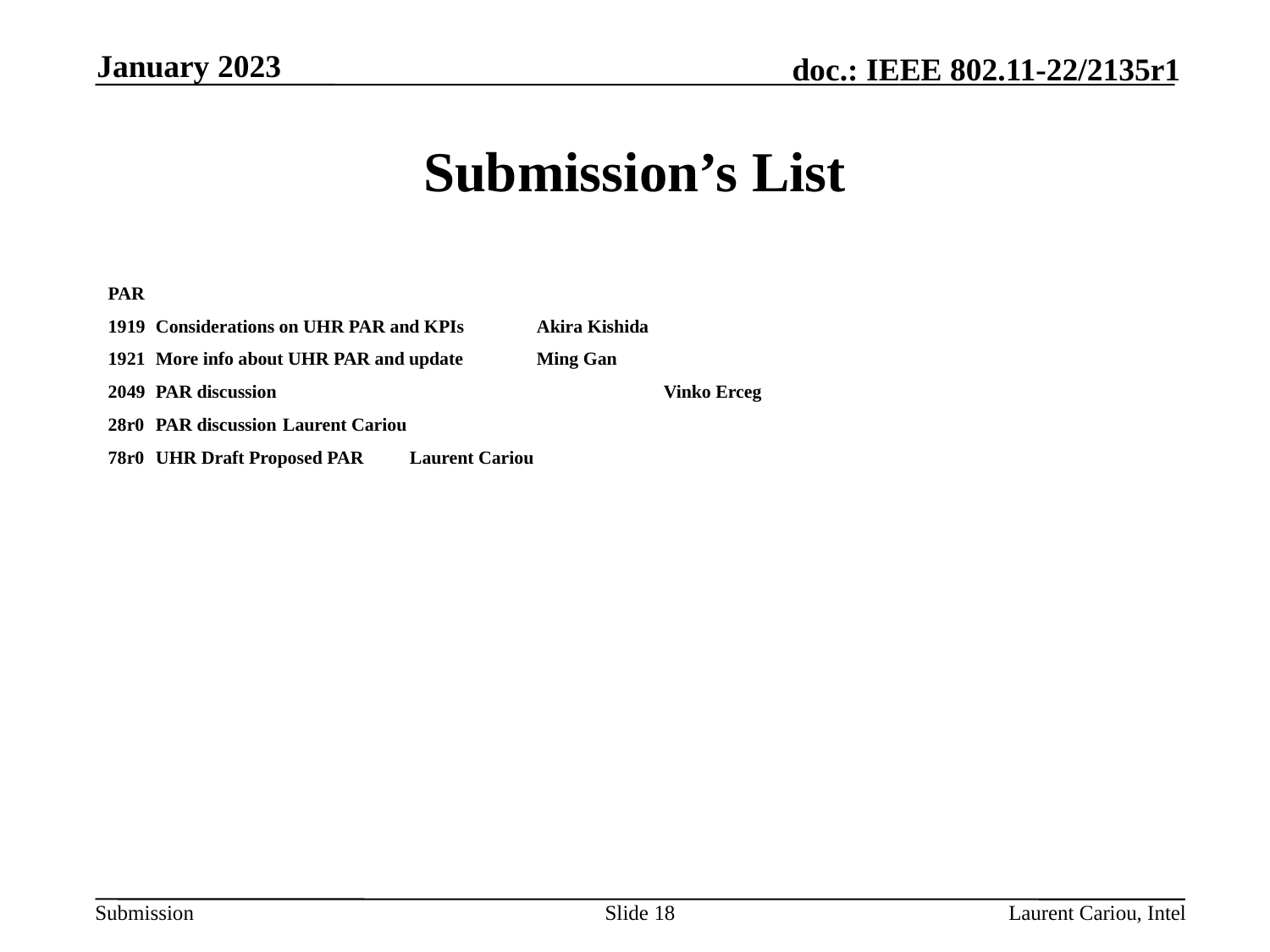

January 2023
# Submission’s List
PAR
1919	Considerations on UHR PAR and KPIs	Akira Kishida
1921	More info about UHR PAR and update	Ming Gan
2049	PAR discussion				Vinko Erceg
28r0	PAR discussion	Laurent Cariou
78r0	UHR Draft Proposed PAR	Laurent Cariou

Slide 18
Laurent Cariou, Intel